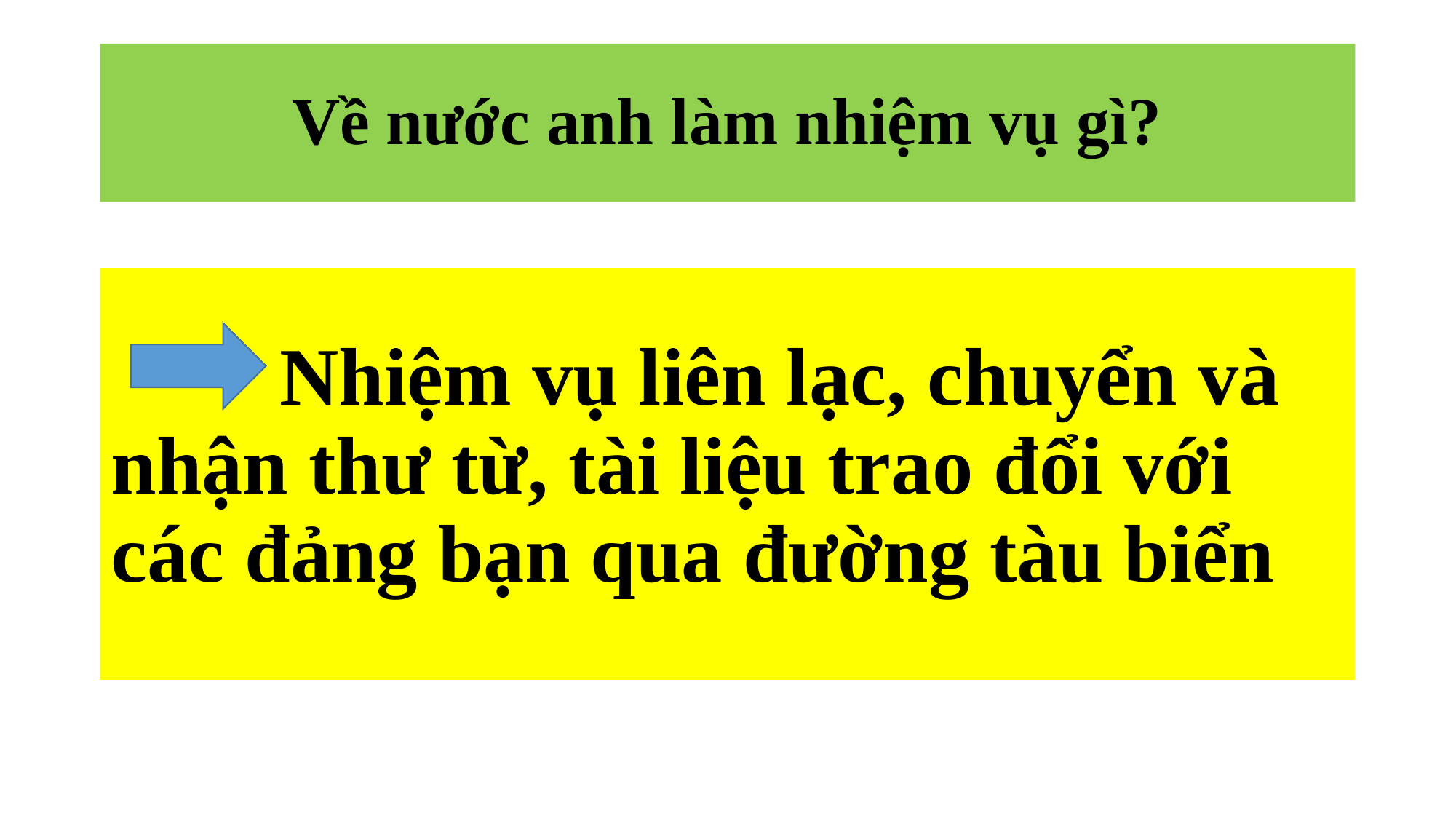

# Về nước anh làm nhiệm vụ gì?

                Nhiệm vụ liên lạc, chuyển và nhận thư từ, tài liệu trao đổi với các đảng bạn qua đường tàu biển